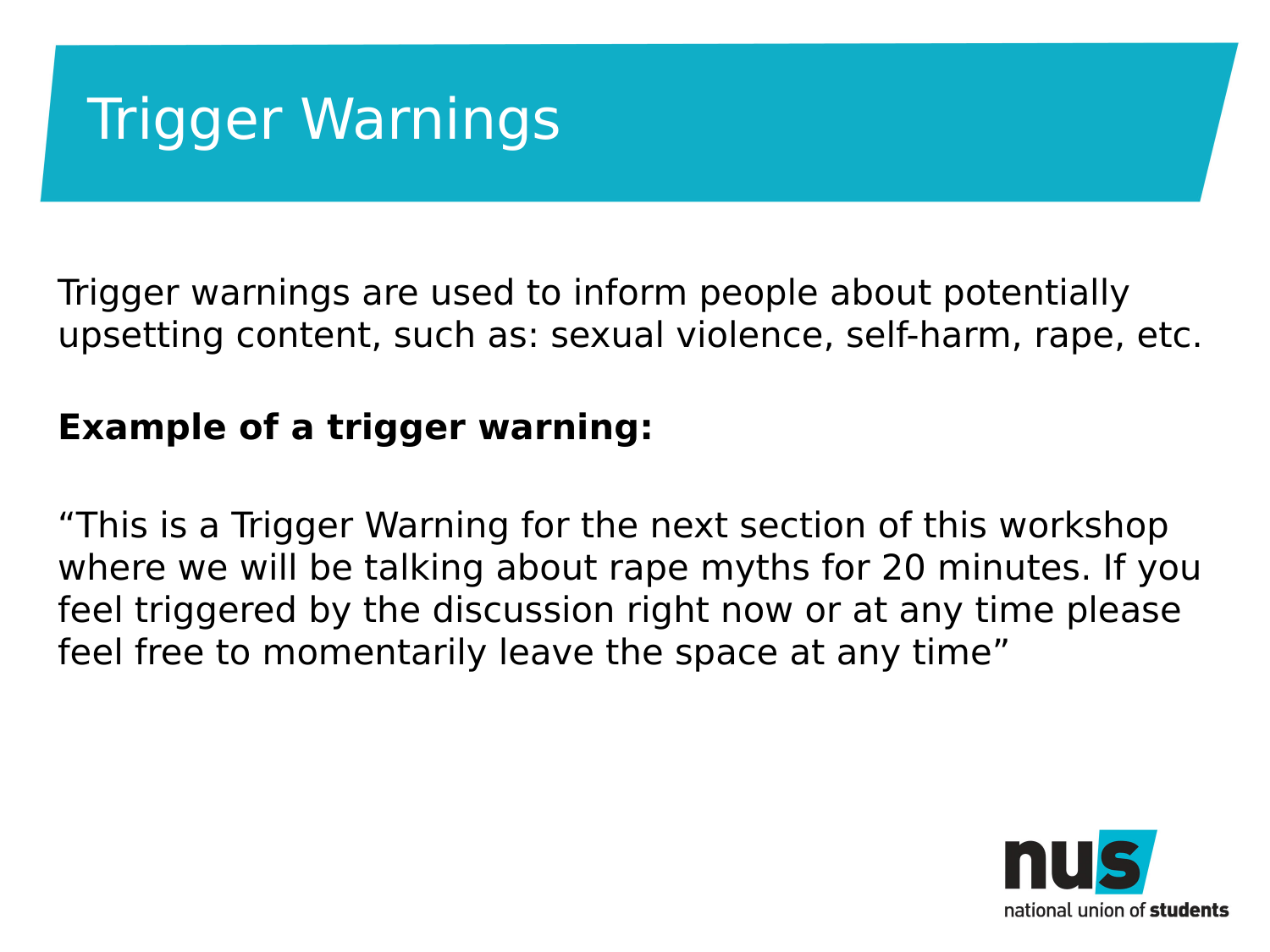

# Trigger Warnings
Trigger warnings are used to inform people about potentially upsetting content, such as: sexual violence, self-harm, rape, etc.
 
Example of a trigger warning:

“This is a Trigger Warning for the next section of this workshop where we will be talking about rape myths for 20 minutes. If you feel triggered by the discussion right now or at any time please feel free to momentarily leave the space at any time”